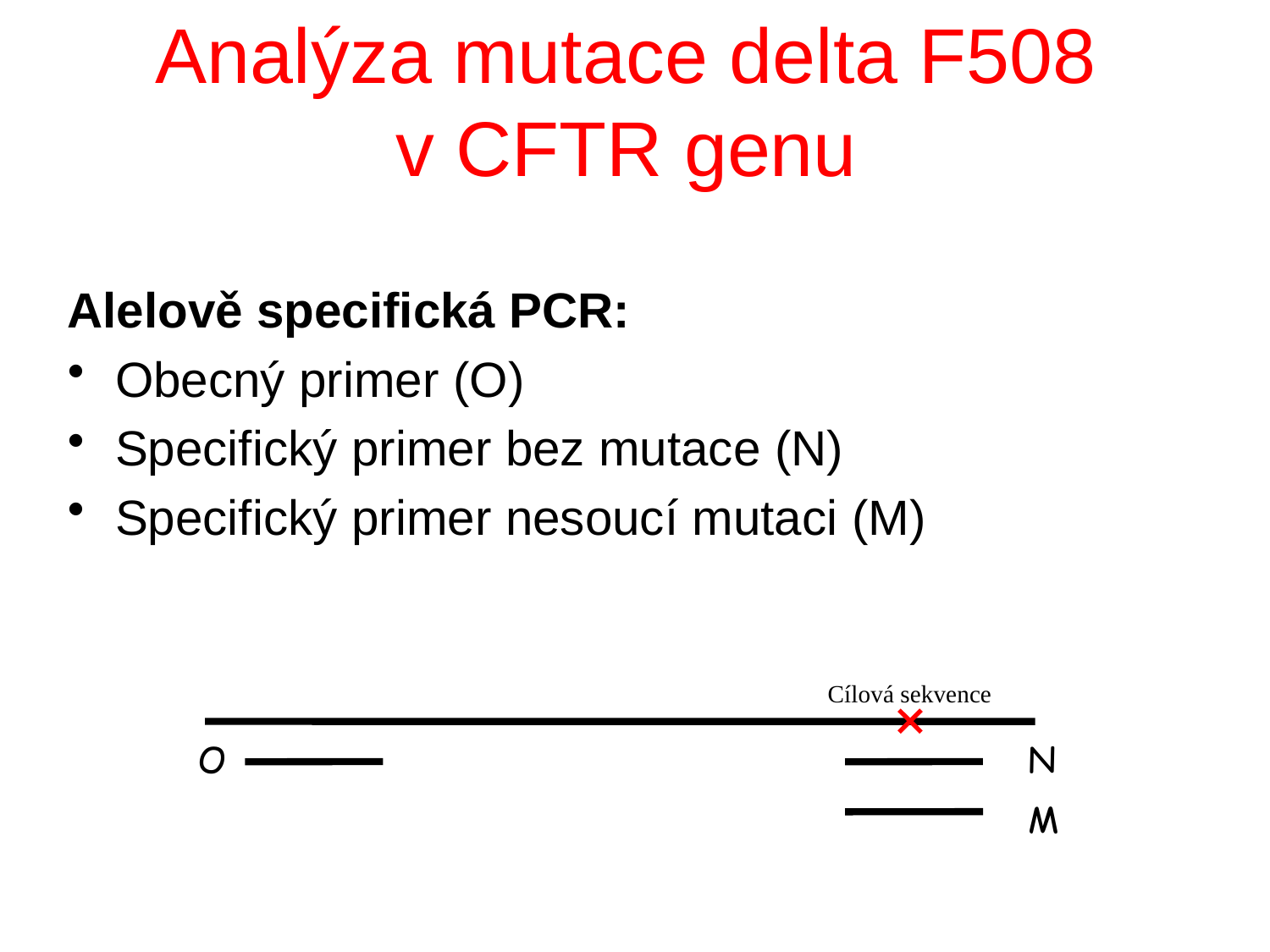

# Analýza mutace delta F508 v CFTR genu
Alelově specifická PCR:
Obecný primer (O)
Specifický primer bez mutace (N)
Specifický primer nesoucí mutaci (M)
Cílová sekvence

O

M

N